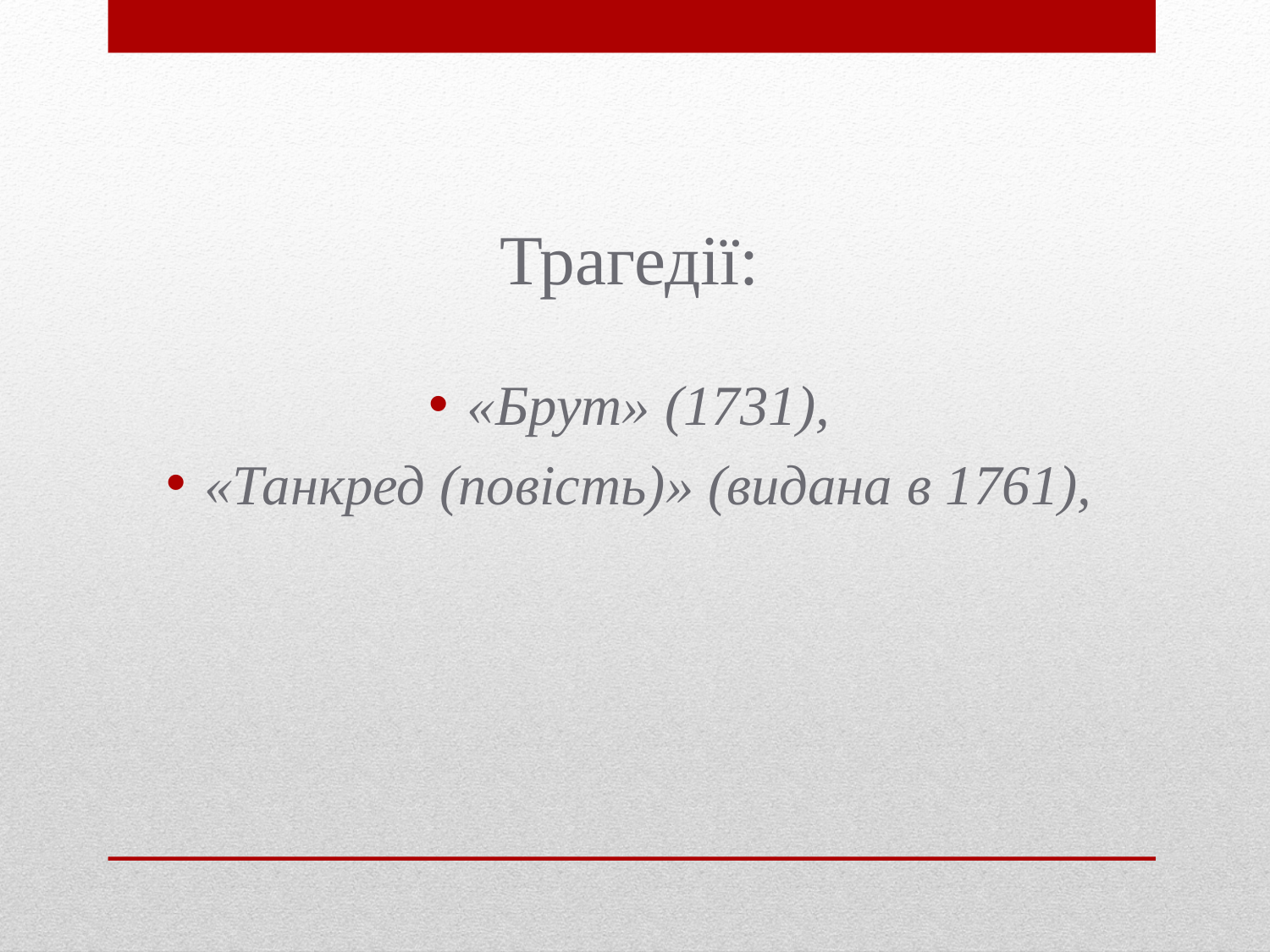

Трагедії:

«Брут» (1731),
«Танкред (повість)» (видана в 1761),